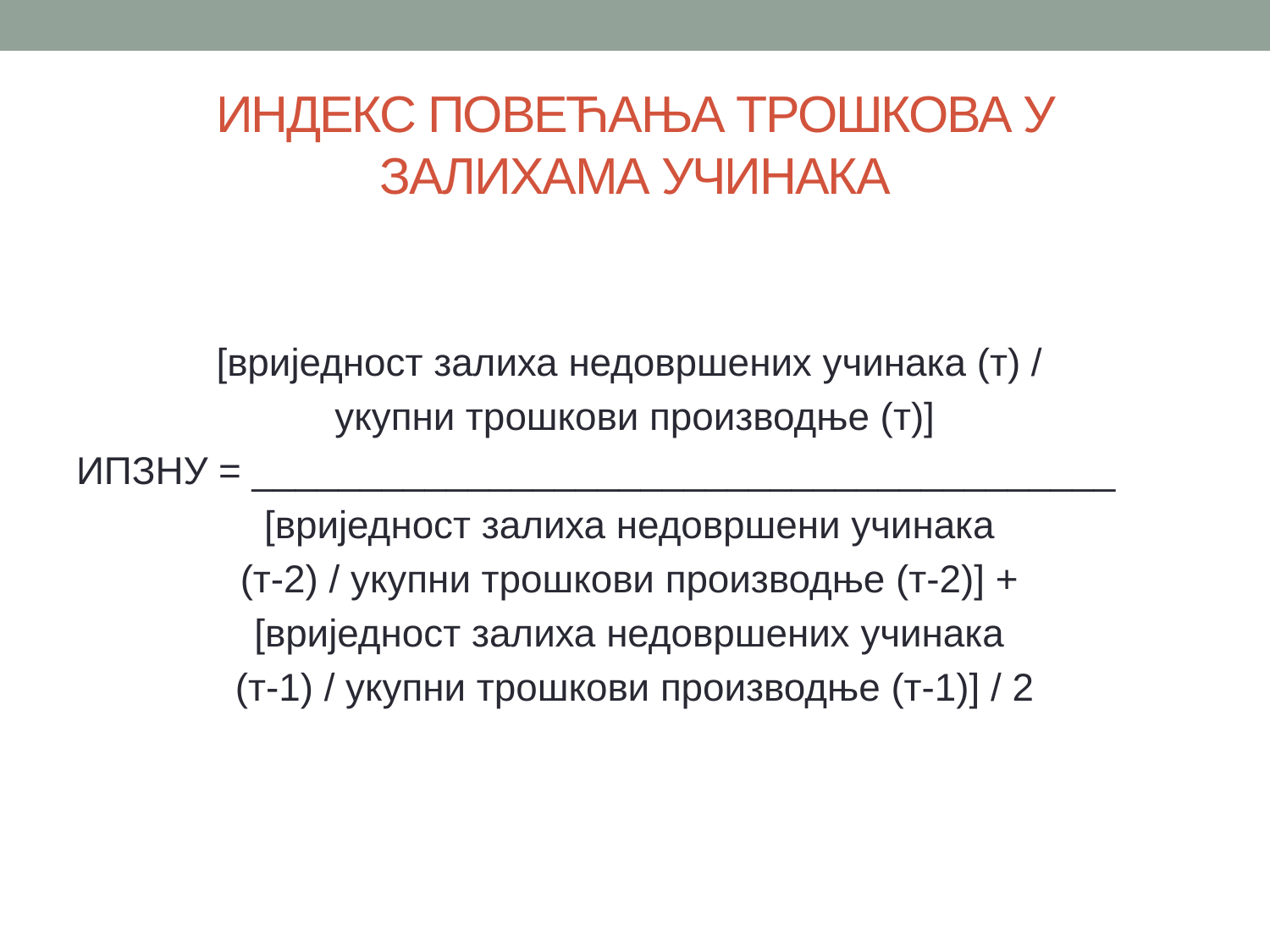

# ИНДЕКС ПОВЕЋАЊА ТРОШКОВА У ЗАЛИХАМА УЧИНАКА

[вриједност залиха недовршених учинака (т) /
укупни трошкови производње (т)]
ИПЗНУ = ________________________________________
[вриједност залиха недовршени учинака
(т-2) / укупни трошкови производње (т-2)] +
[вриједност залиха недовршених учинака
(т-1) / укупни трошкови производње (т-1)] / 2